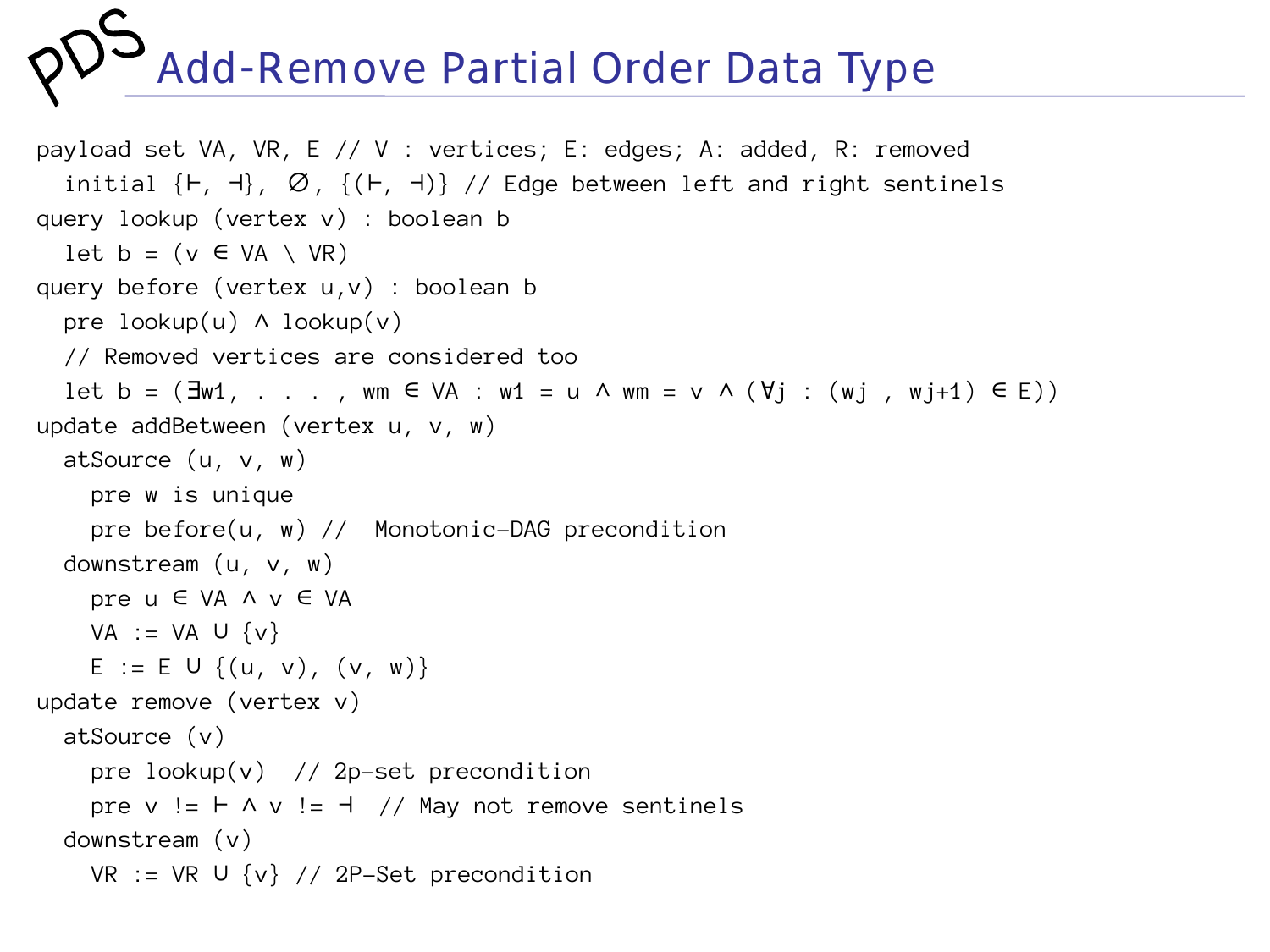

# Add-Remove Partial Order Data Type
payload set VA, VR, E // V : vertices; E: edges; A: added, R: removed
  initial {⊢, ⊣}, ∅, {(⊢, ⊣)} // Edge between left and right sentinels
query lookup (vertex v) : boolean b
  let b = (v ∈ VA \ VR)
query before (vertex u,v) : boolean b
  pre lookup(u) ∧ lookup(v)
  // Removed vertices are considered too
  let b = (∃w1, . . . , wm ∈ VA : w1 = u ∧ wm = v ∧ (∀j : (wj , wj+1) ∈ E))
update addBetween (vertex u, v, w)
  atSource (u, v, w)
    pre w is unique
    pre before(u, w) //  Monotonic-DAG precondition
  downstream (u, v, w)
    pre u ∈ VA ∧ v ∈ VA
    VA := VA ∪ {v}
    E := E ∪ {(u, v), (v, w)}
update remove (vertex v)
  atSource (v)
    pre lookup(v)  // 2p-set precondition
    pre v != ⊢ ∧ v != ⊣  // May not remove sentinels
  downstream (v)
    VR := VR ∪ {v} // 2P-Set precondition